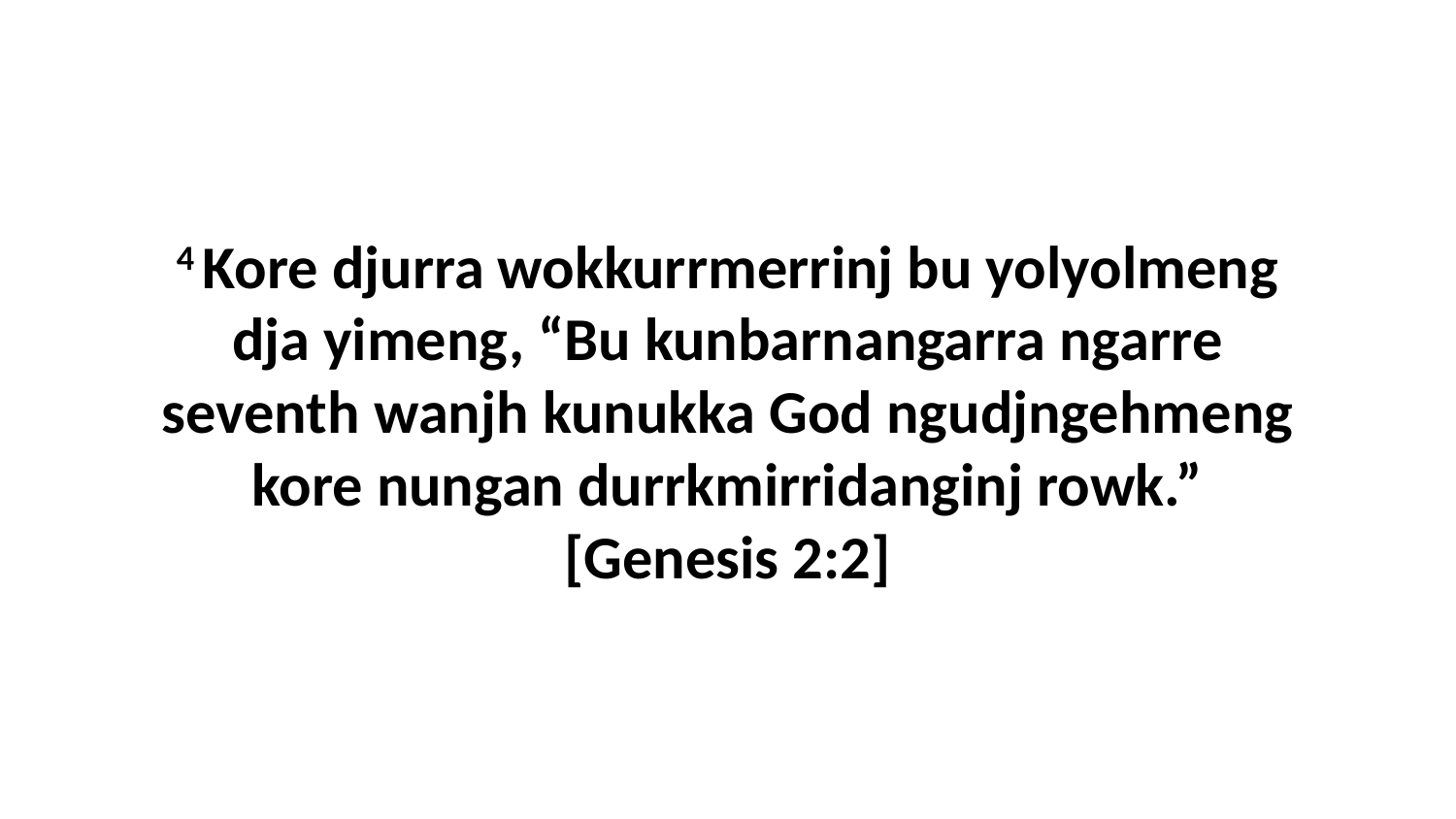

4 Kore djurra wokkurrmerrinj bu yolyolmeng dja yimeng, “Bu kunbarnangarra ngarre seventh wanjh kunukka God ngudjngehmeng kore nungan durrkmirridanginj rowk.” [Genesis 2:2]